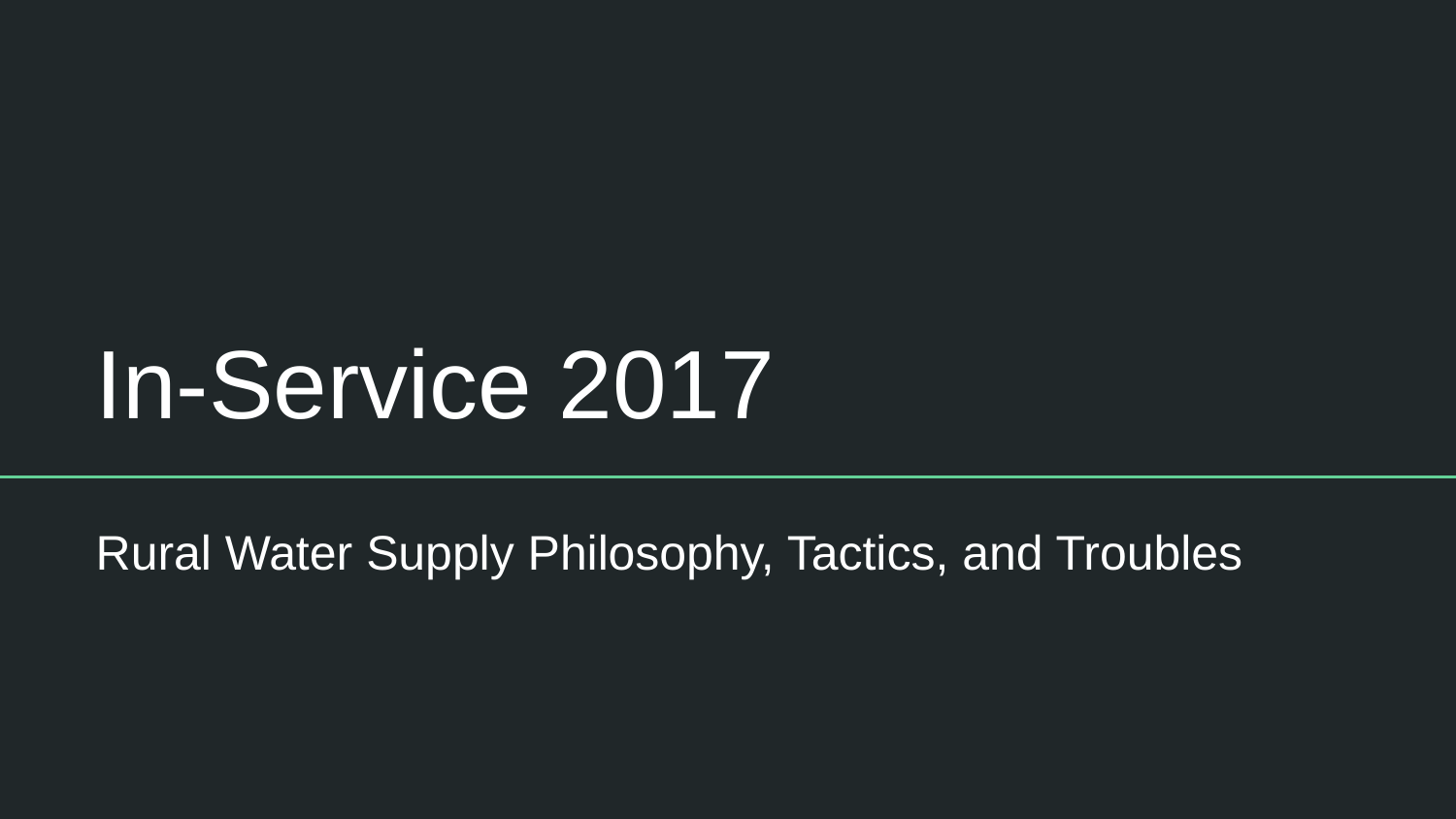

# In-Service 2017
Rural Water Supply Philosophy, Tactics, and Troubles